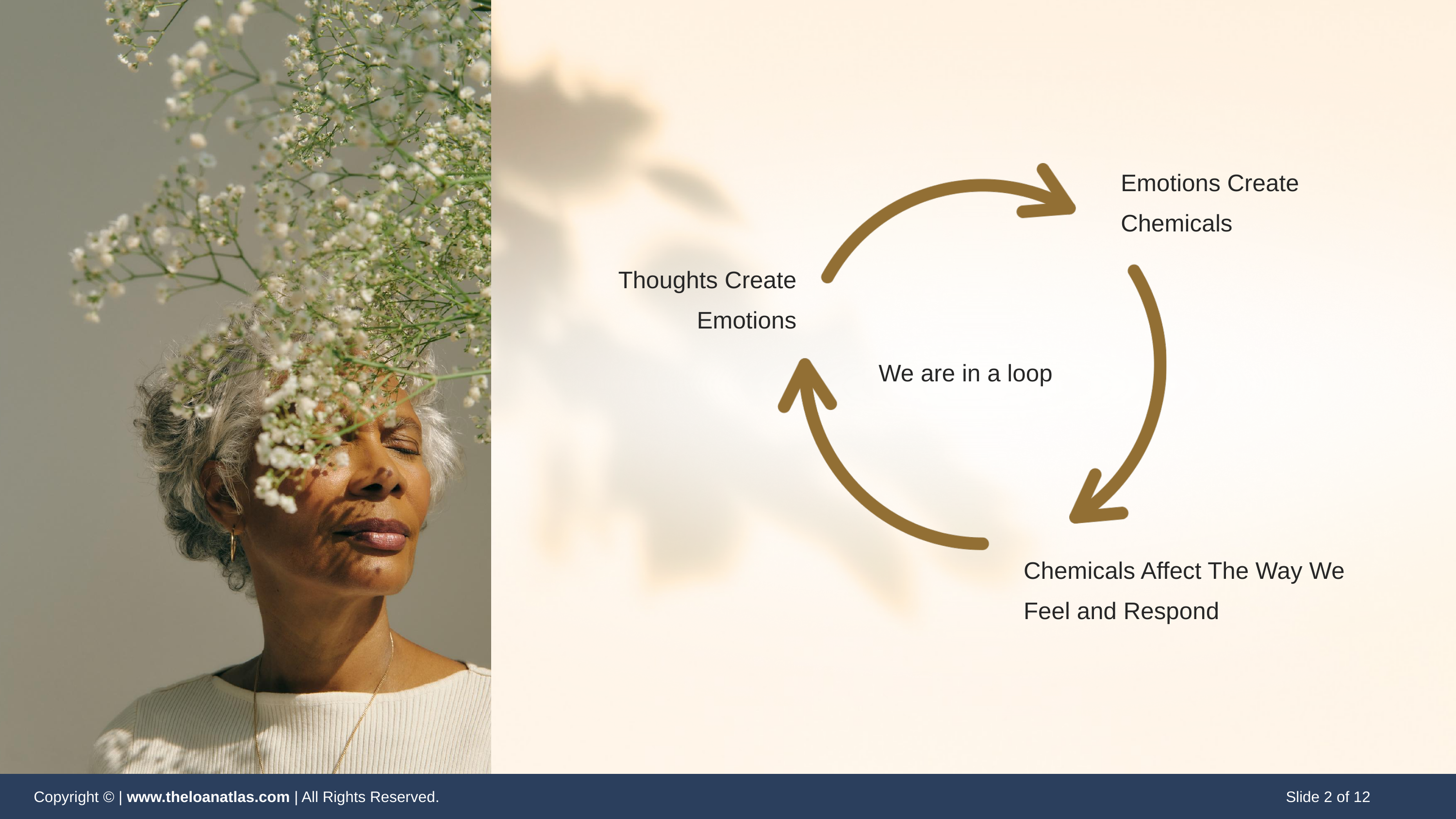

Emotions Create Chemicals

Thoughts Create Emotions
We are in a loop
Chemicals Affect The Way We Feel and Respond

       Copyright © | www.theloanatlas.com | All Rights Reserved.                                                                                                                                                                                                        Slide 2 of 12